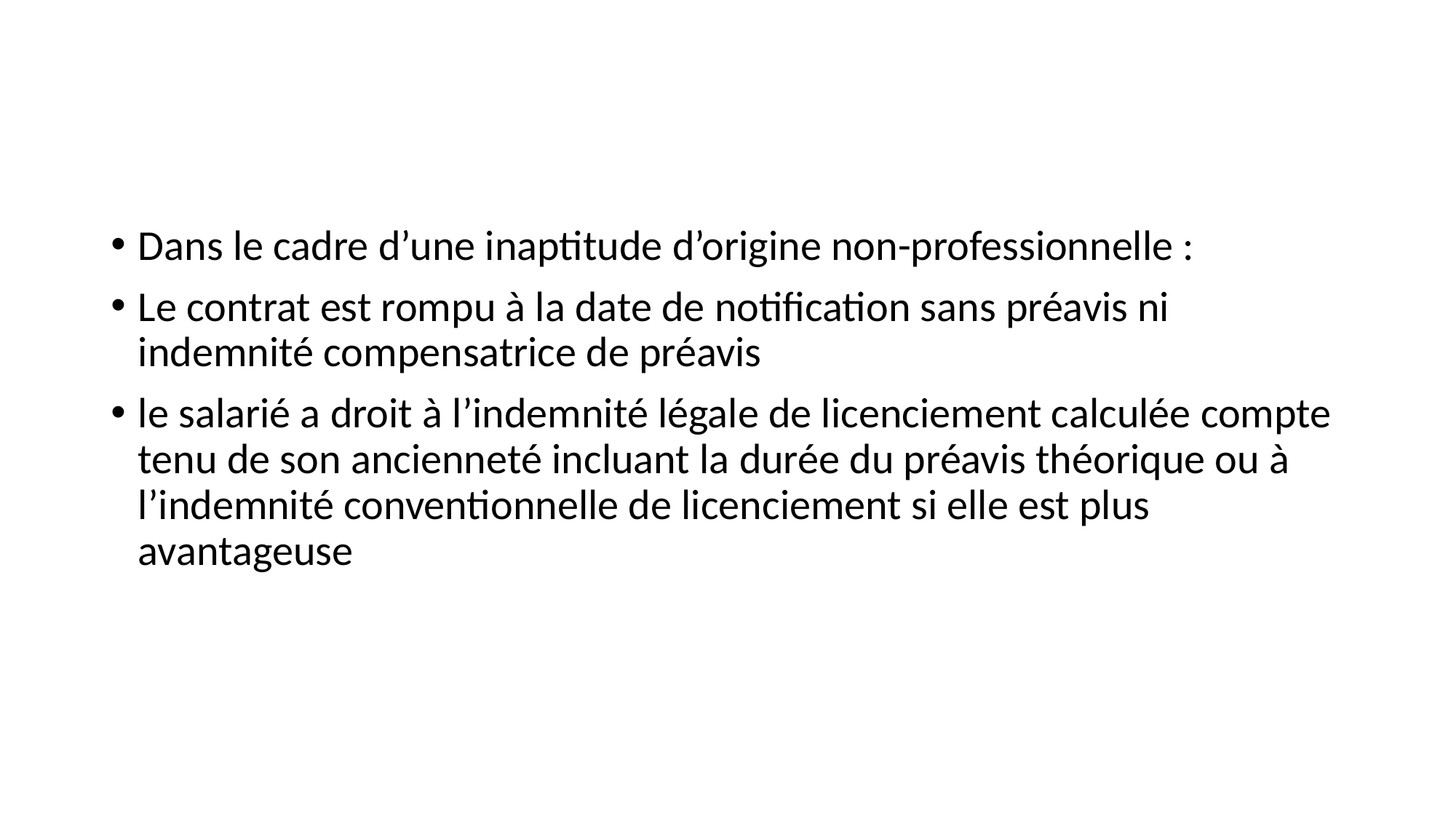

#
Dans le cadre d’une inaptitude d’origine non-professionnelle :
Le contrat est rompu à la date de notification sans préavis ni indemnité compensatrice de préavis
le salarié a droit à l’indemnité légale de licenciement calculée compte tenu de son ancienneté incluant la durée du préavis théorique ou à l’indemnité conventionnelle de licenciement si elle est plus avantageuse